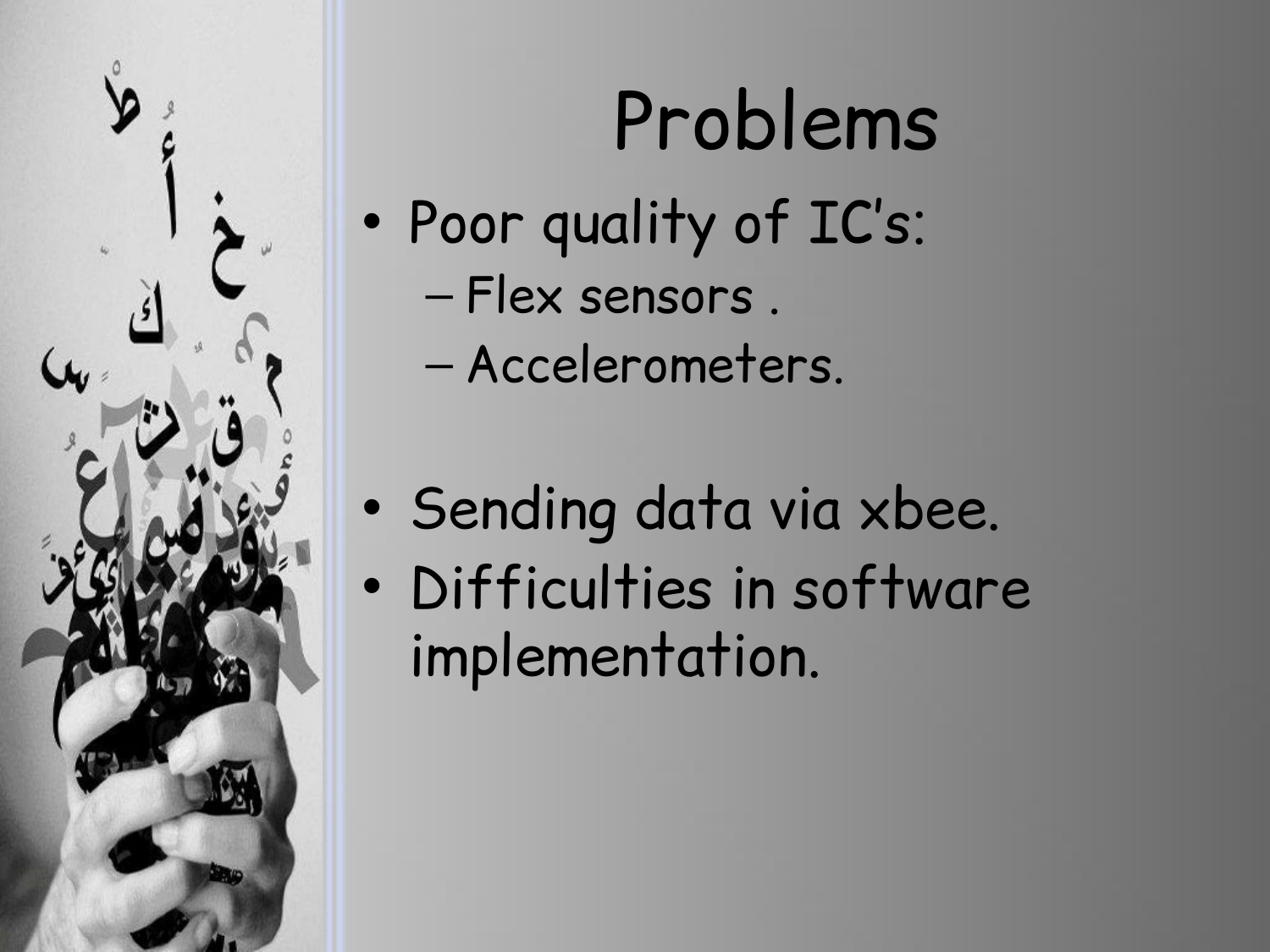

# Problems
Poor quality of IC’s:
Flex sensors .
Accelerometers.

Sending data via xbee.
Difficulties in software implementation.